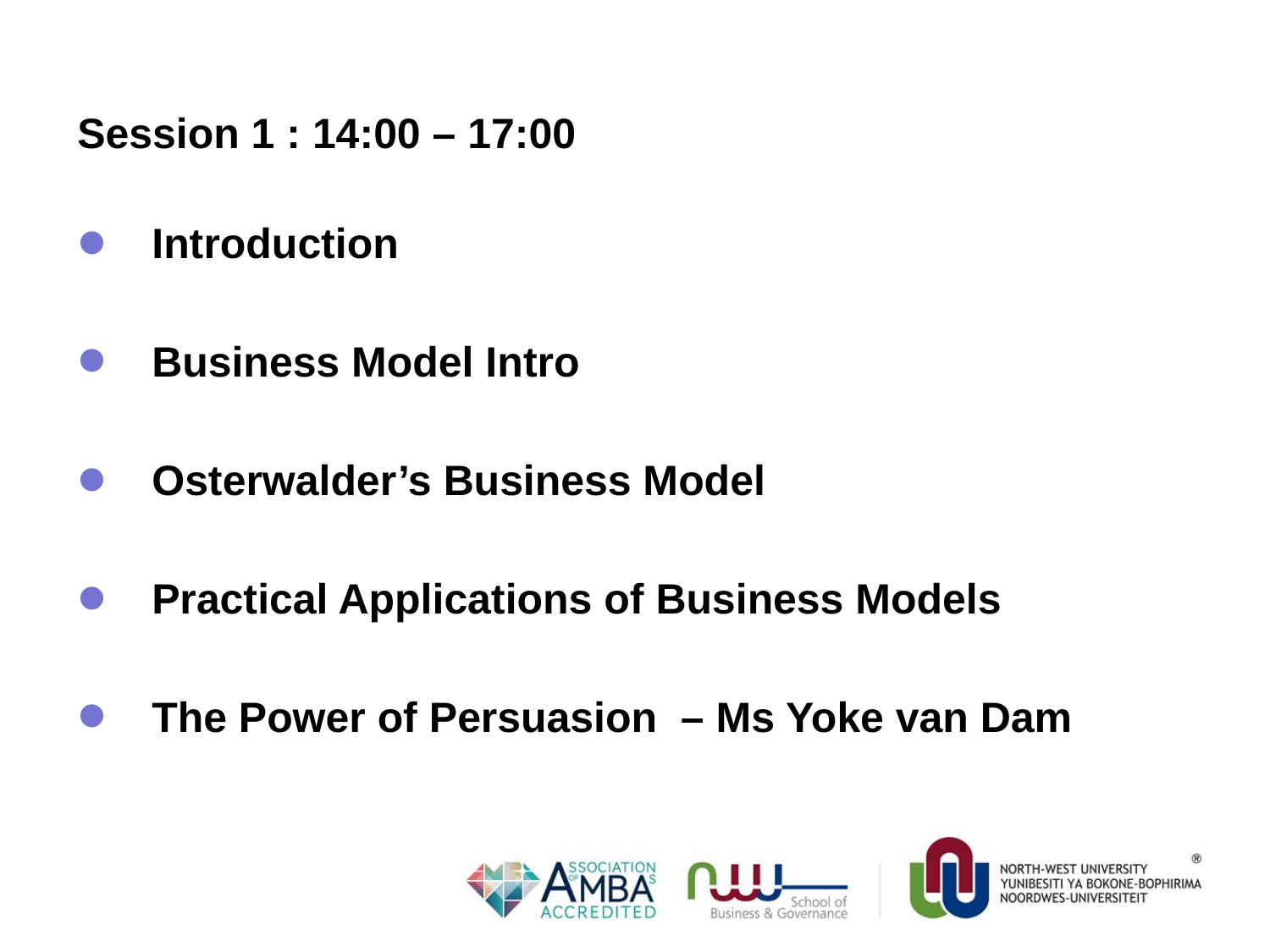

Session 1 : 14:00 – 17:00

Introduction

Business Model Intro

Osterwalder’s Business Model

Practical Applications of Business Models

The Power of Persuasion  – Ms Yoke van Dam